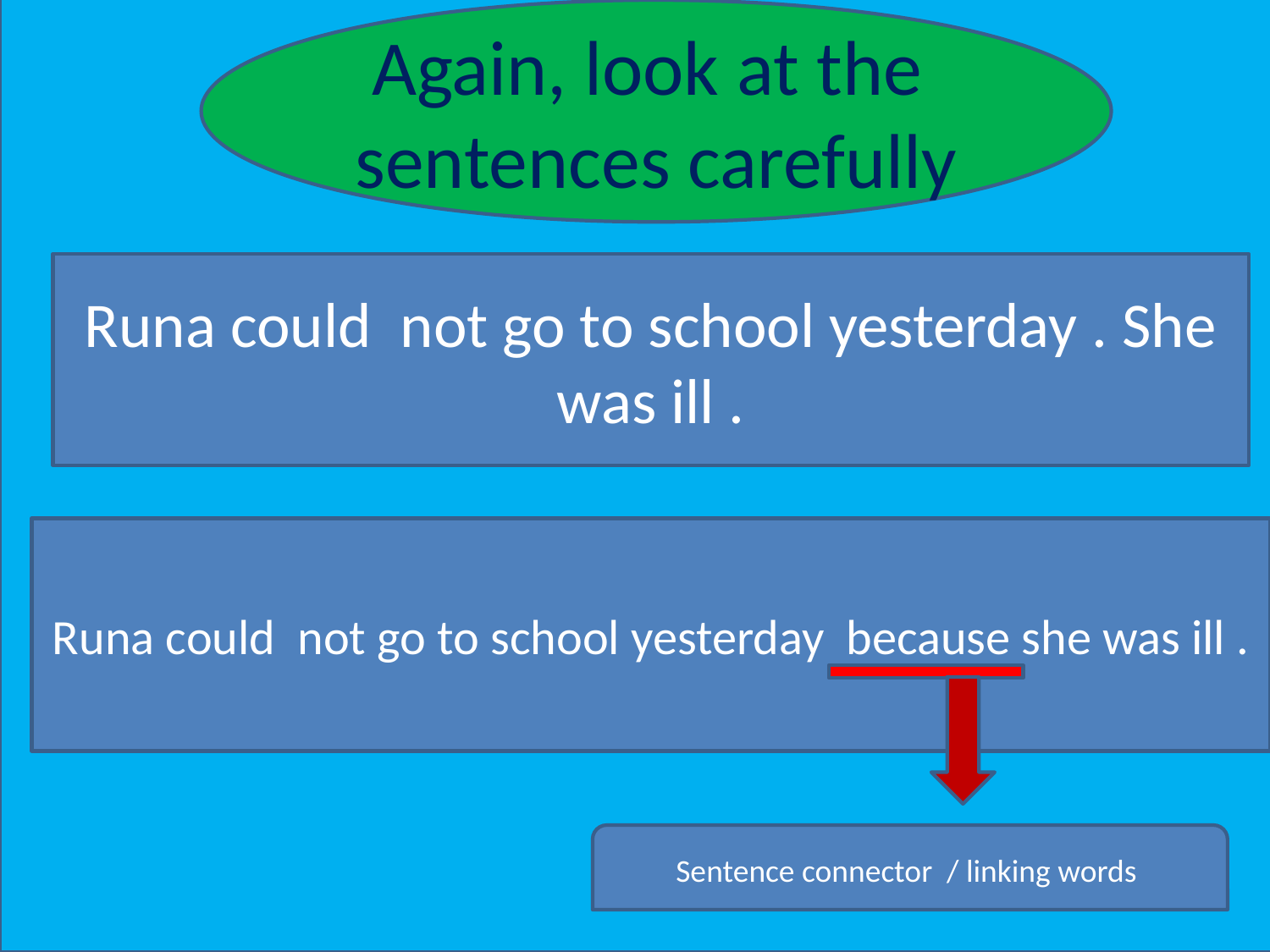

Again, look at the  sentences carefully

Runa could  not go to school yesterday . She was ill .
Runa could  not go to school yesterday  because she was ill .

Sentence connector  / linking words